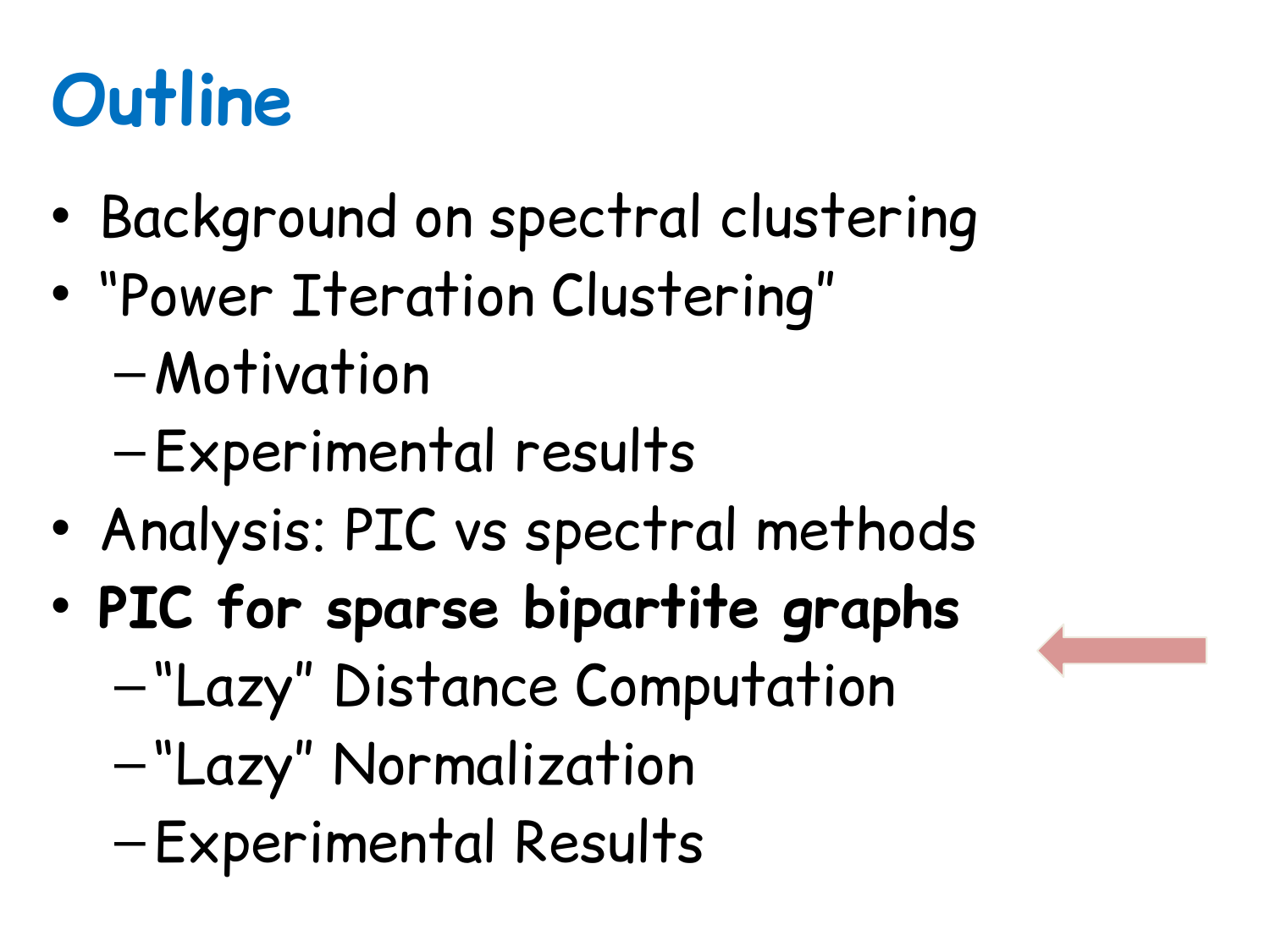

# Outline
Background on spectral clustering
“Power Iteration Clustering”
Motivation
Experimental results
Analysis: PIC vs spectral methods
PIC for sparse bipartite graphs
“Lazy” Distance Computation
“Lazy” Normalization
Experimental Results